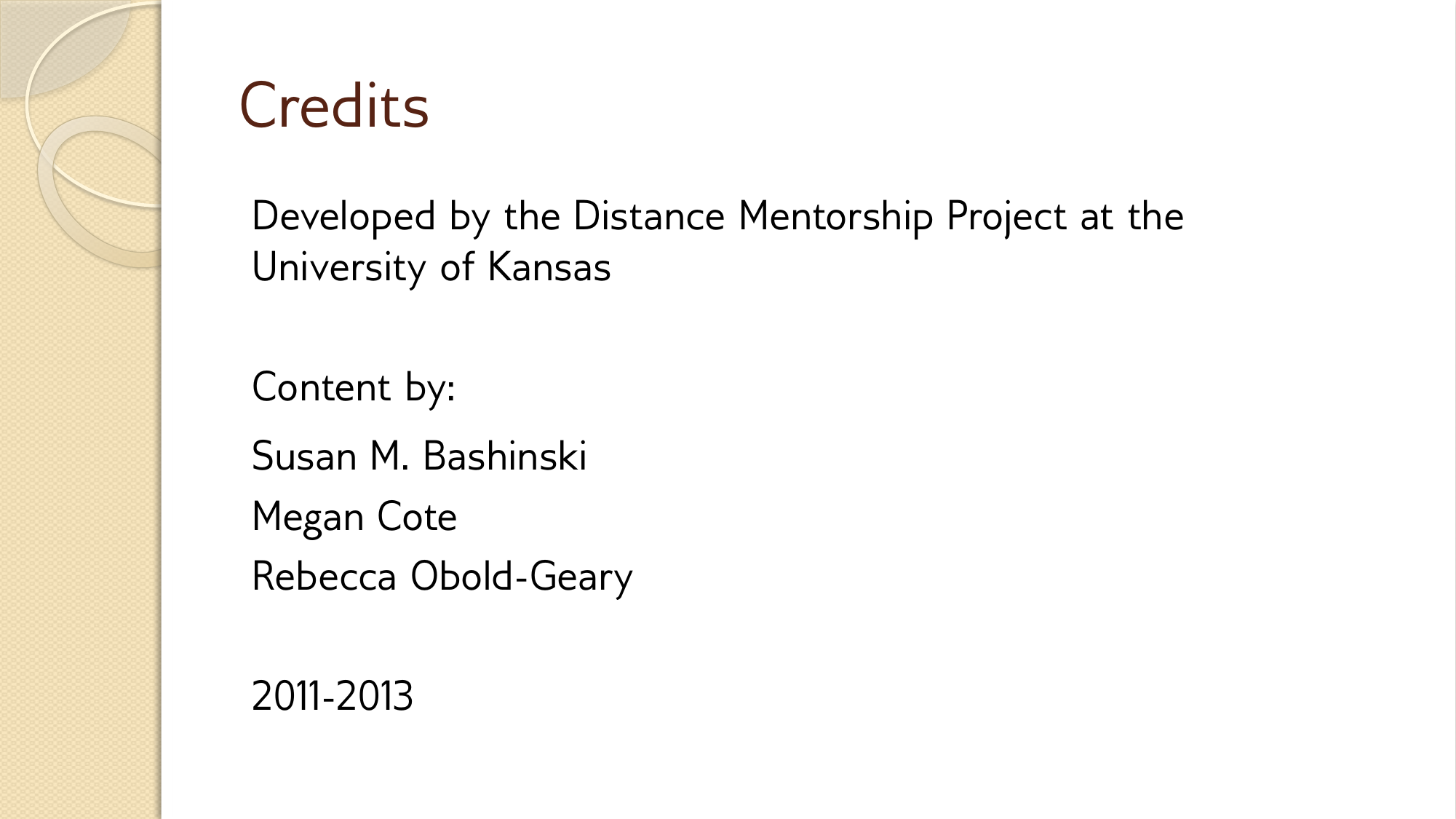

# Credits
Developed by the Distance Mentorship Project at the University of Kansas

Content by:
Susan M. Bashinski
Megan Cote
Rebecca Obold-Geary

2011-2013